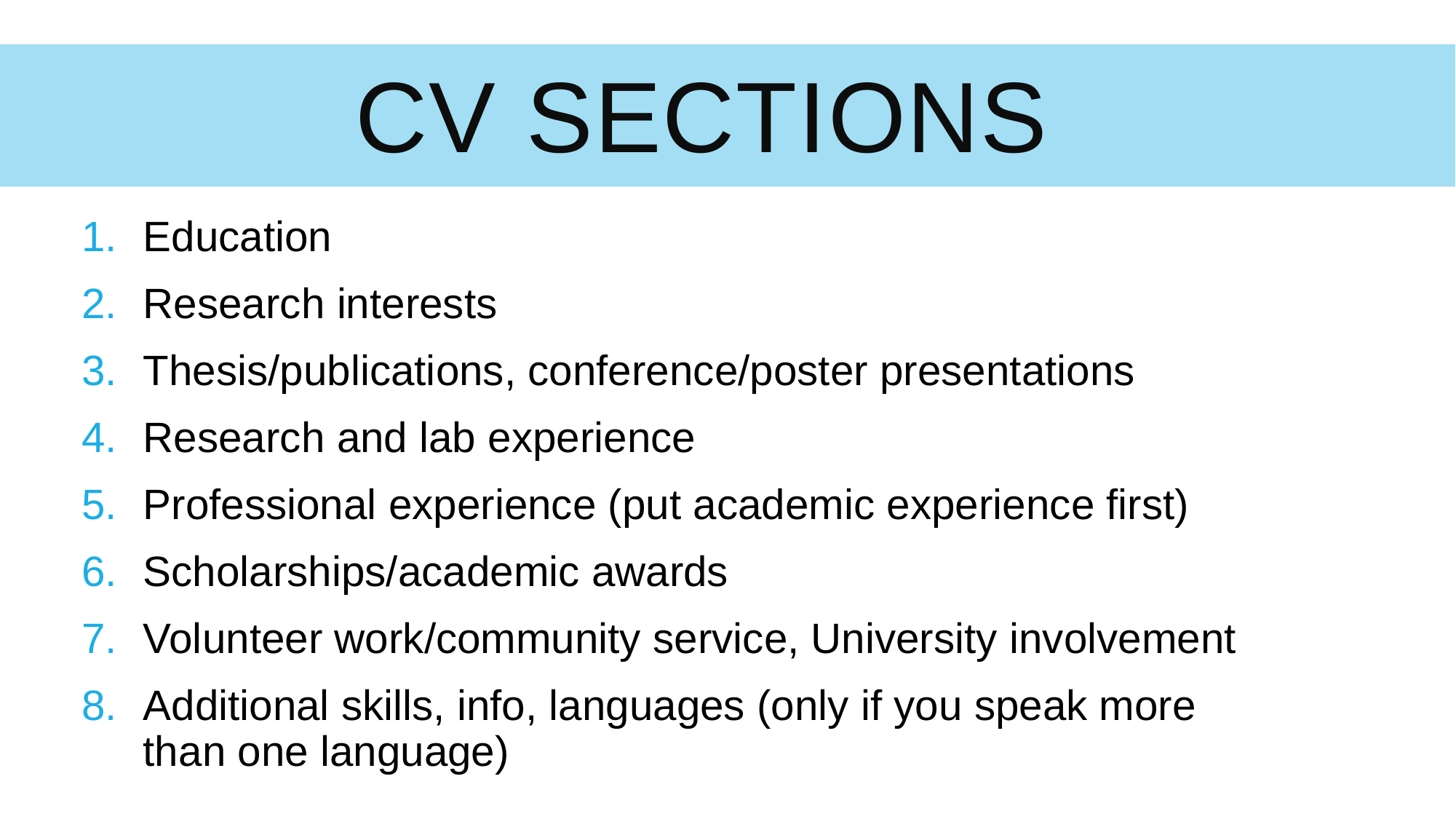

# CV Sections
Education
Research interests
Thesis/publications, conference/poster presentations
Research and lab experience
Professional experience (put academic experience first)
Scholarships/academic awards
Volunteer work/community service, University involvement
Additional skills, info, languages (only if you speak more than one language)